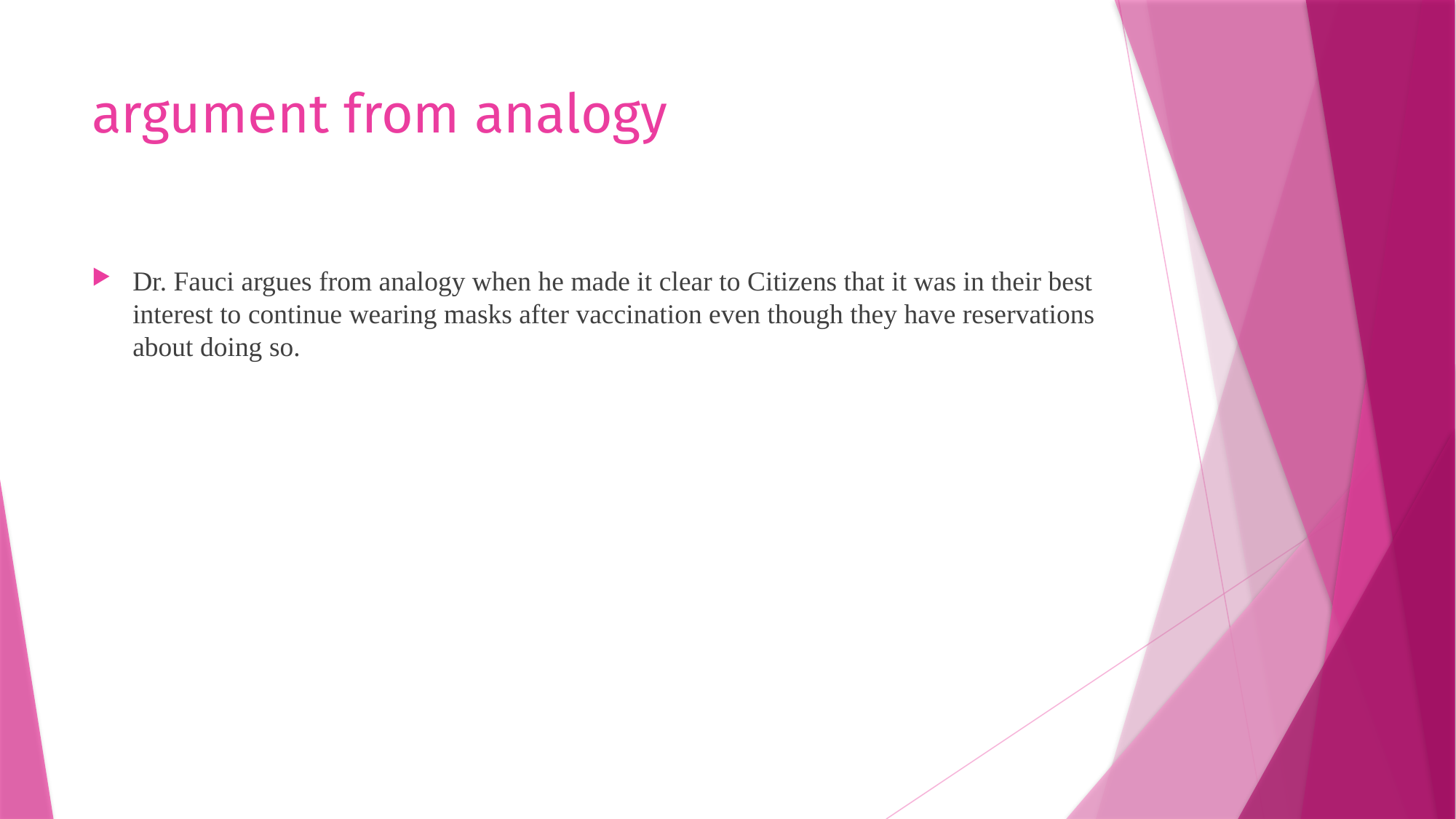

# argument from analogy
Dr. Fauci argues from analogy when he made it clear to Citizens that it was in their best interest to continue wearing masks after vaccination even though they have reservations about doing so.